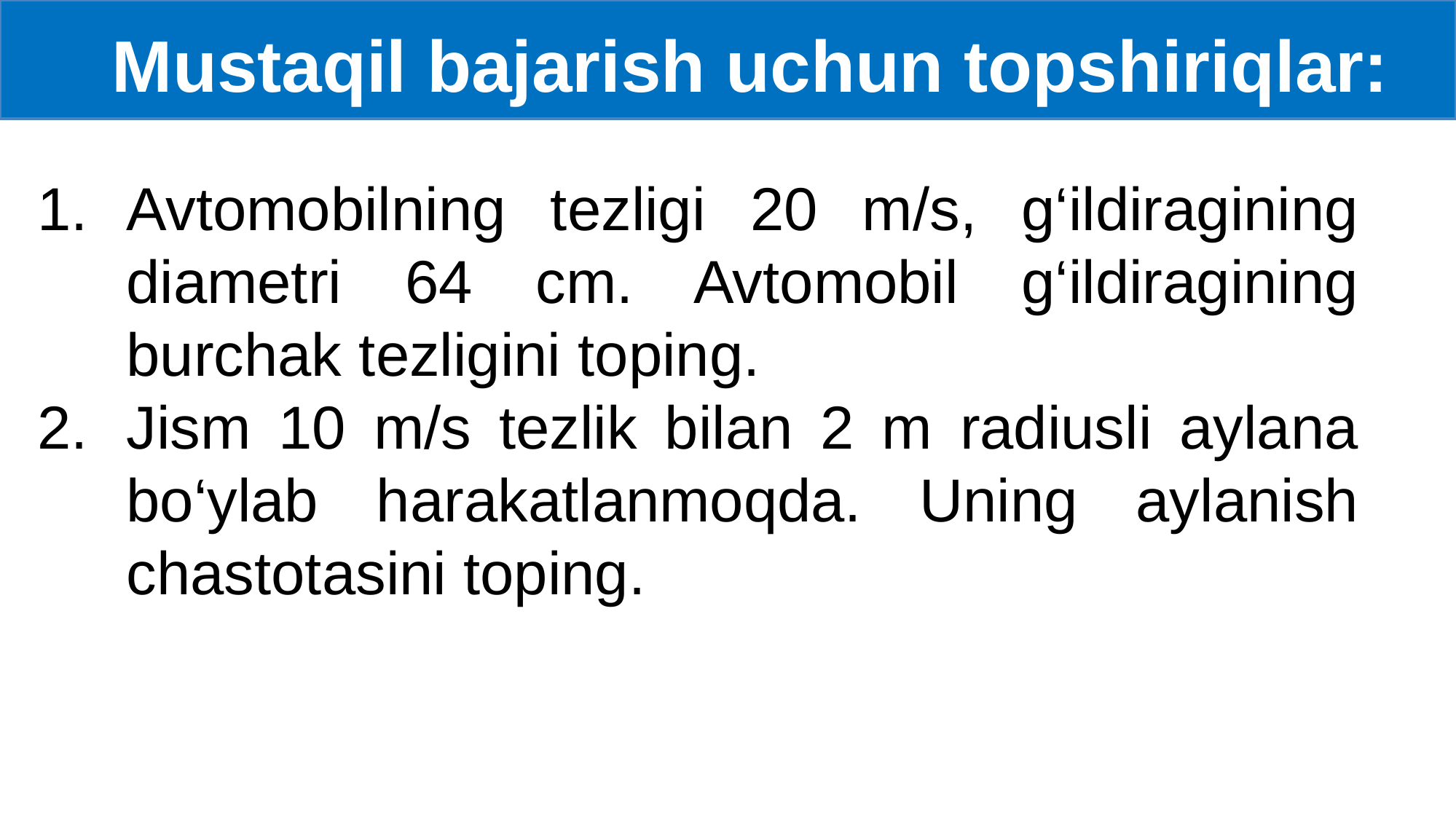

Mustaqil bajarish uchun topshiriqlar:
Avtomobilning tezligi 20 m/s, g‘ildiragining diametri 64 cm. Avtomobil g‘ildiragining burchak tezligini toping.
Jism 10 m/s tezlik bilan 2 m radiusli aylana bo‘ylab harakatlanmoqda. Uning aylanish chastotasini toping.